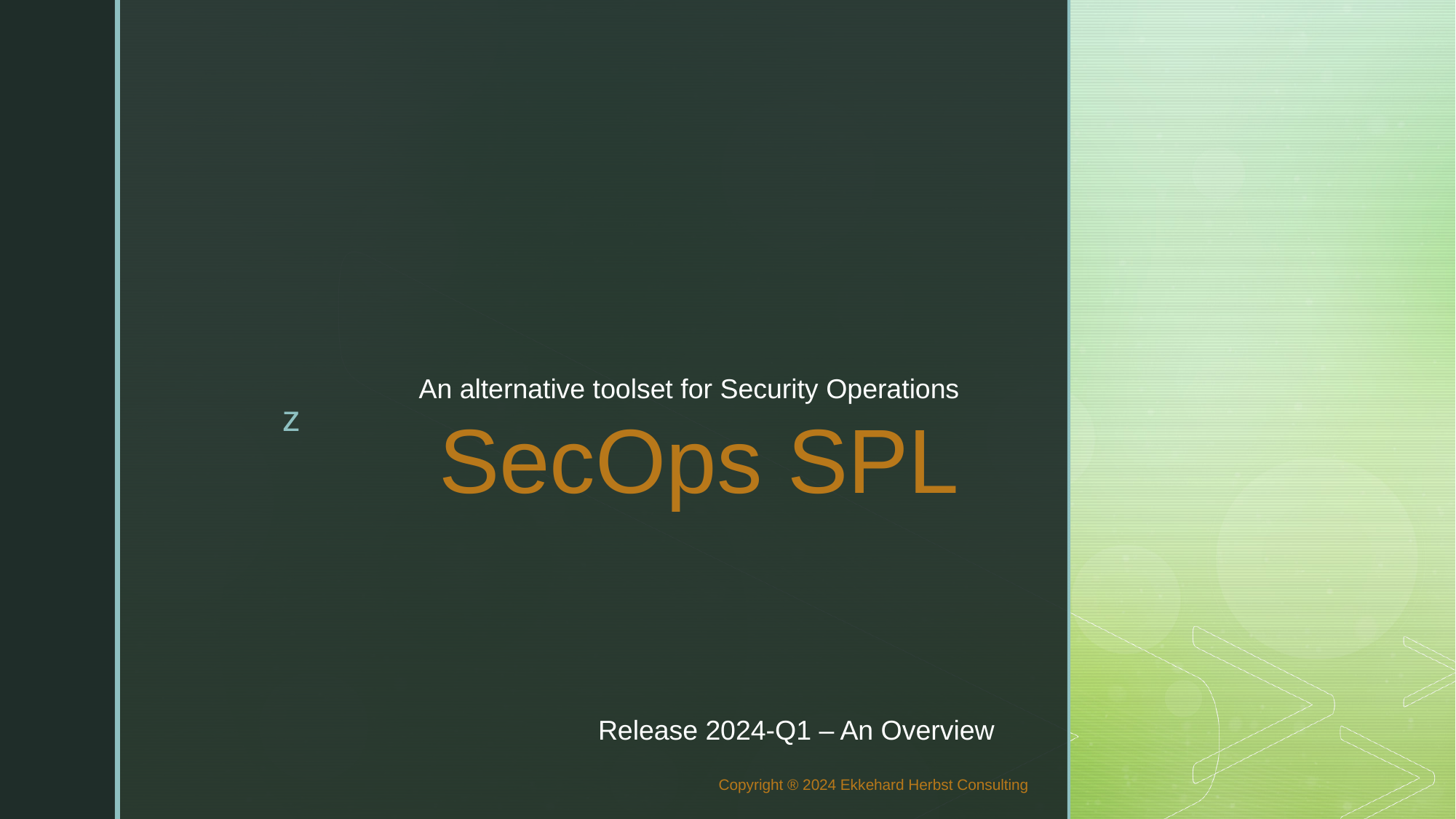

An alternative toolset for Security Operations
# SecOps SPL
Release 2024-Q1 – An Overview